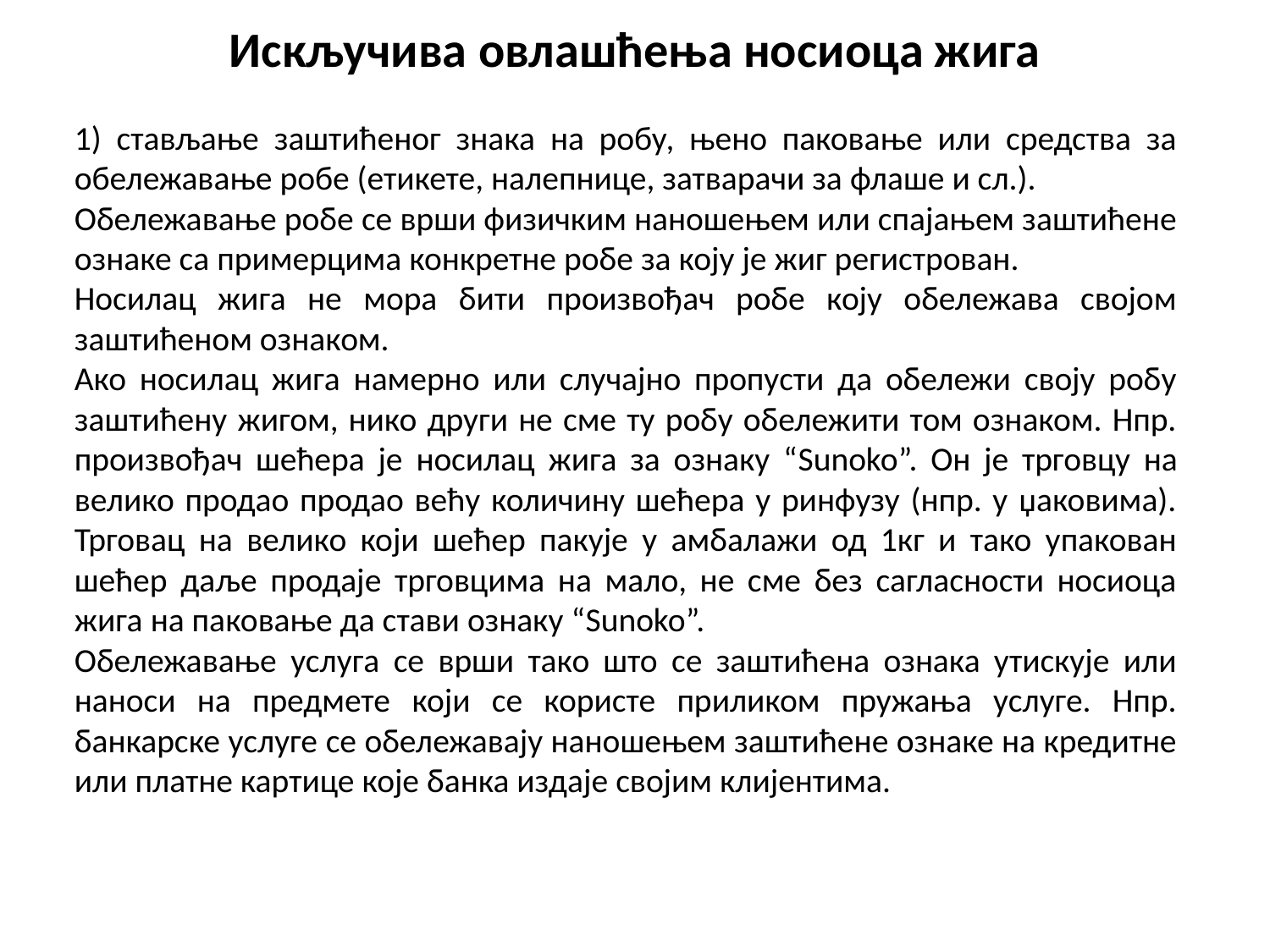

# Искључива овлашћења носиоца жига
1) стављање заштићеног знака на робу, њено паковање или средства за обележавање робе (етикете, налепнице, затварачи за флаше и сл.).
Обележавање робе се врши физичким наношењем или спајањем заштићене ознаке са примерцима конкретне робе за коју је жиг регистрован.
Носилац жига не мора бити произвођач робе коју обележава својом заштићеном ознаком.
Ако носилац жига намерно или случајно пропусти да обележи своју робу заштићену жигом, нико други не сме ту робу обележити том ознаком. Нпр. произвођач шећера је носилац жига за ознаку “Sunoko”. Он је трговцу на велико продао продао већу количину шећера у ринфузу (нпр. у џаковима). Трговац на велико који шећер пакује у амбалажи од 1кг и тако упакован шећер даље продаје трговцима на мало, не сме без сагласности носиоца жига на паковање да стави ознаку “Sunoko”.
Обележавање услуга се врши тако што се заштићена ознака утискује или наноси на предмете који се користе приликом пружања услуге. Нпр. банкарске услуге се обележавају наношењем заштићене ознаке на кредитне или платне картице које банка издаје својим клијентима.